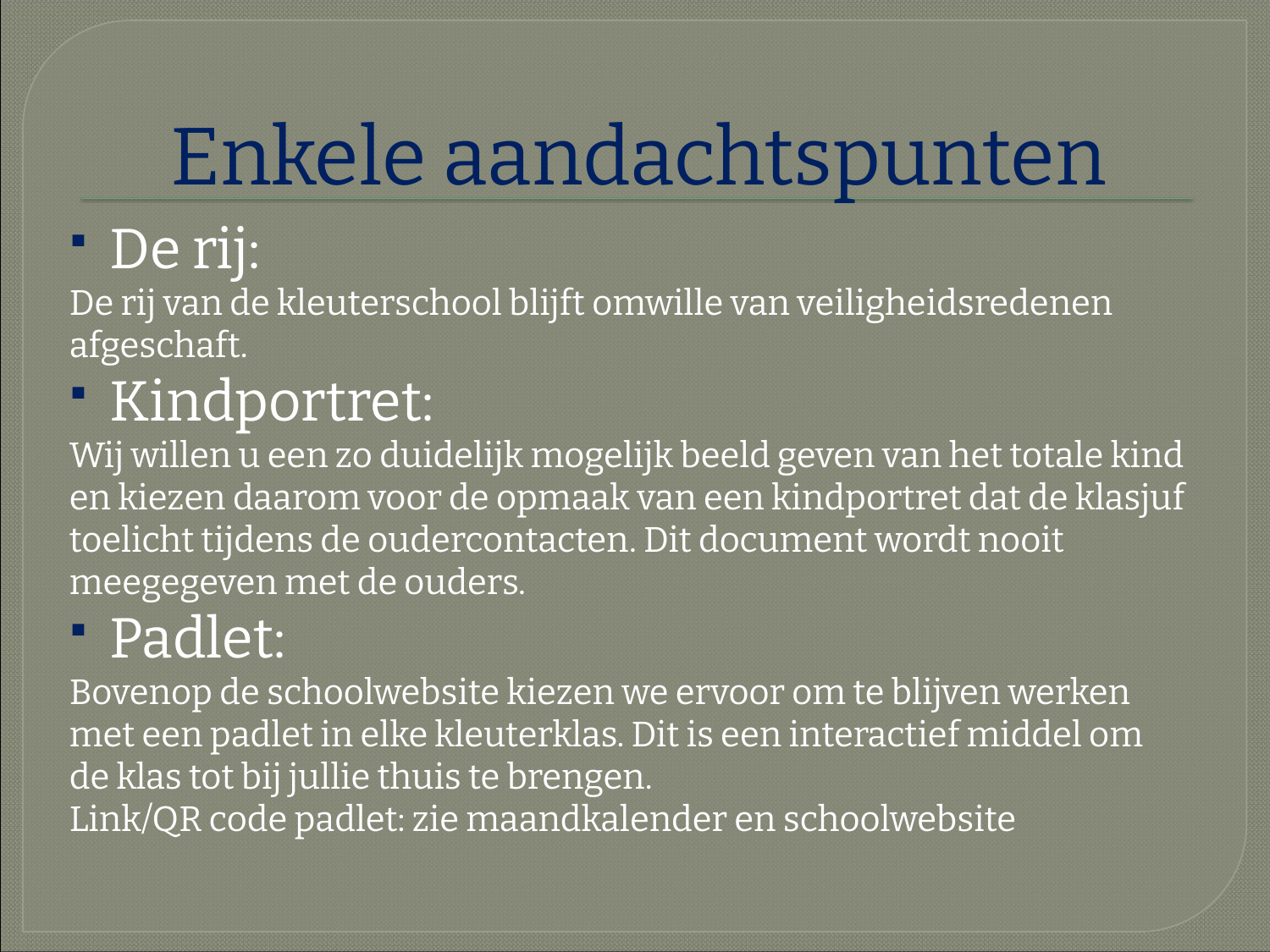

# Enkele aandachtspunten

De rij:
De rij van de kleuterschool blijft omwille van veiligheidsredenen afgeschaft.
Kindportret:
Wij willen u een zo duidelijk mogelijk beeld geven van het totale kind en kiezen daarom voor de opmaak van een kindportret dat de klasjuf toelicht tijdens de oudercontacten. Dit document wordt nooit meegegeven met de ouders.
Padlet:
Bovenop de schoolwebsite kiezen we ervoor om te blijven werken met een padlet in elke kleuterklas. Dit is een interactief middel om de klas tot bij jullie thuis te brengen.
Link/QR code padlet: zie maandkalender en schoolwebsite